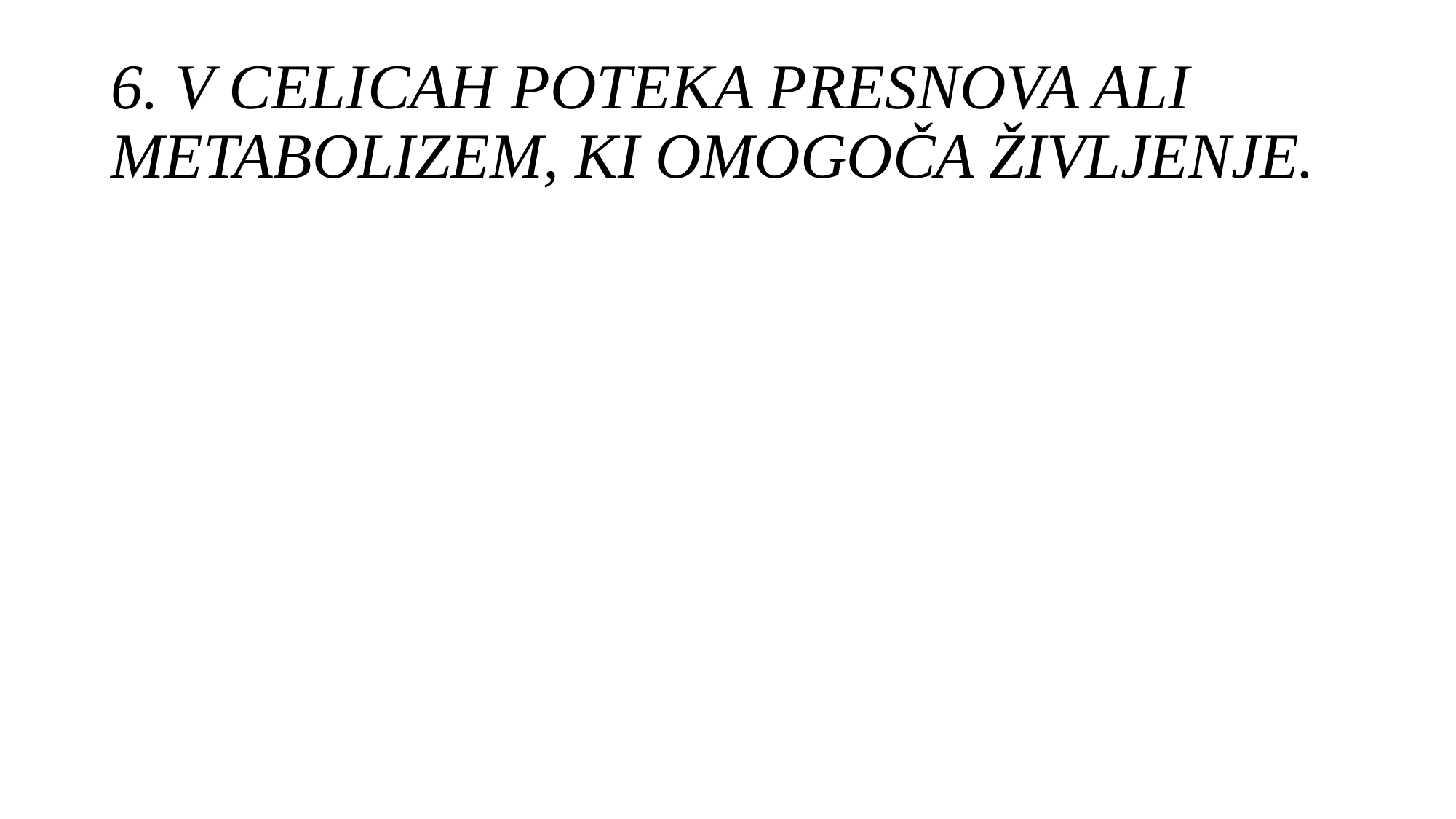

# 6. V CELICAH POTEKA PRESNOVA ALI METABOLIZEM, KI OMOGOČA ŽIVLJENJE.